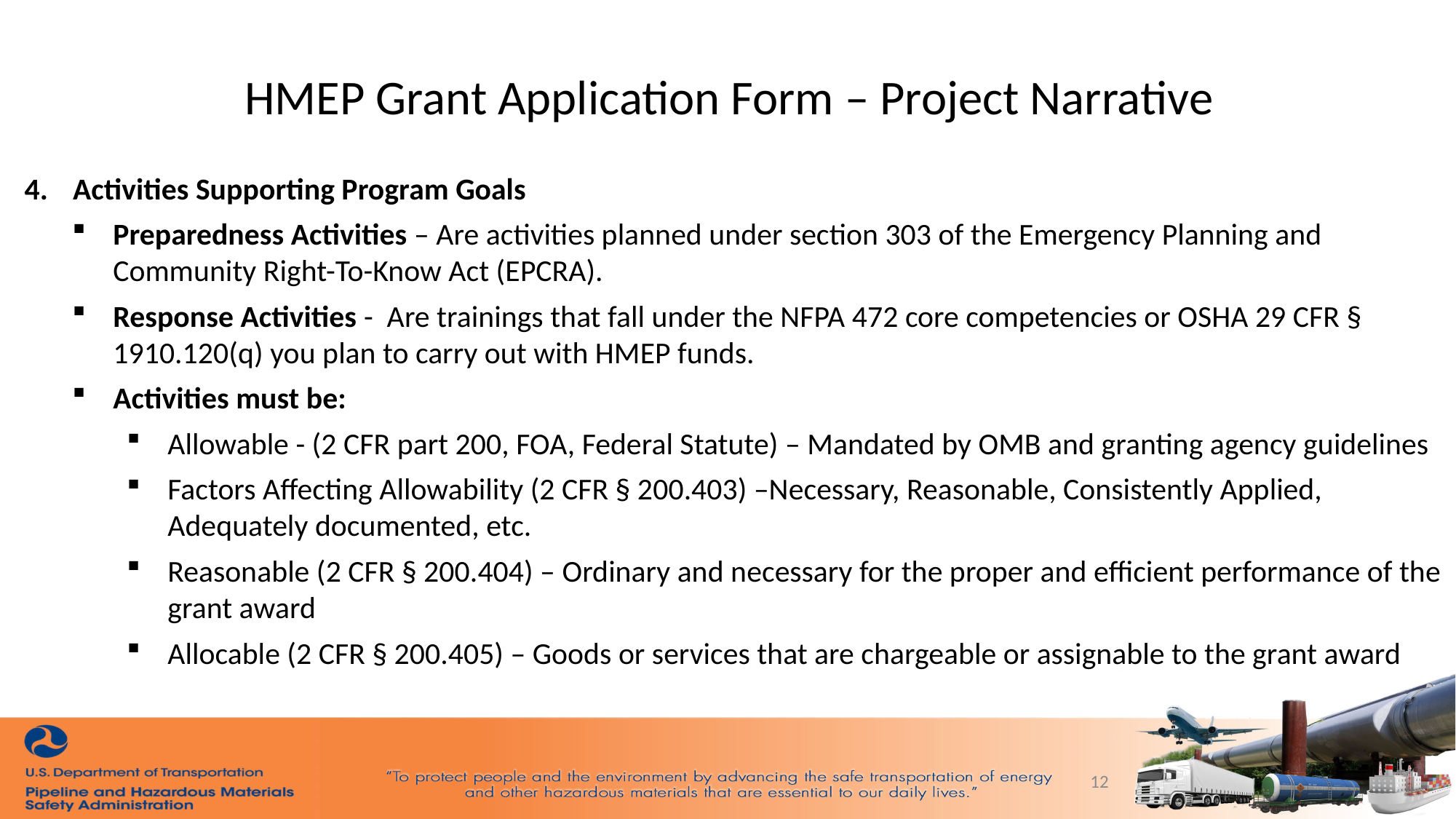

HMEP Grant Application Form – Project Narrative

4.	Activities Supporting Program Goals
Preparedness Activities – Are activities planned under section 303 of the Emergency Planning and Community Right-To-Know Act (EPCRA).
Response Activities -  Are trainings that fall under the NFPA 472 core competencies or OSHA 29 CFR § 1910.120(q) you plan to carry out with HMEP funds.
Activities must be:
Allowable - (2 CFR part 200, FOA, Federal Statute) – Mandated by OMB and granting agency guidelines
Factors Affecting Allowability (2 CFR § 200.403) –Necessary, Reasonable, Consistently Applied, Adequately documented, etc.
Reasonable (2 CFR § 200.404) – Ordinary and necessary for the proper and efficient performance of the grant award
Allocable (2 CFR § 200.405) – Goods or services that are chargeable or assignable to the grant award
12